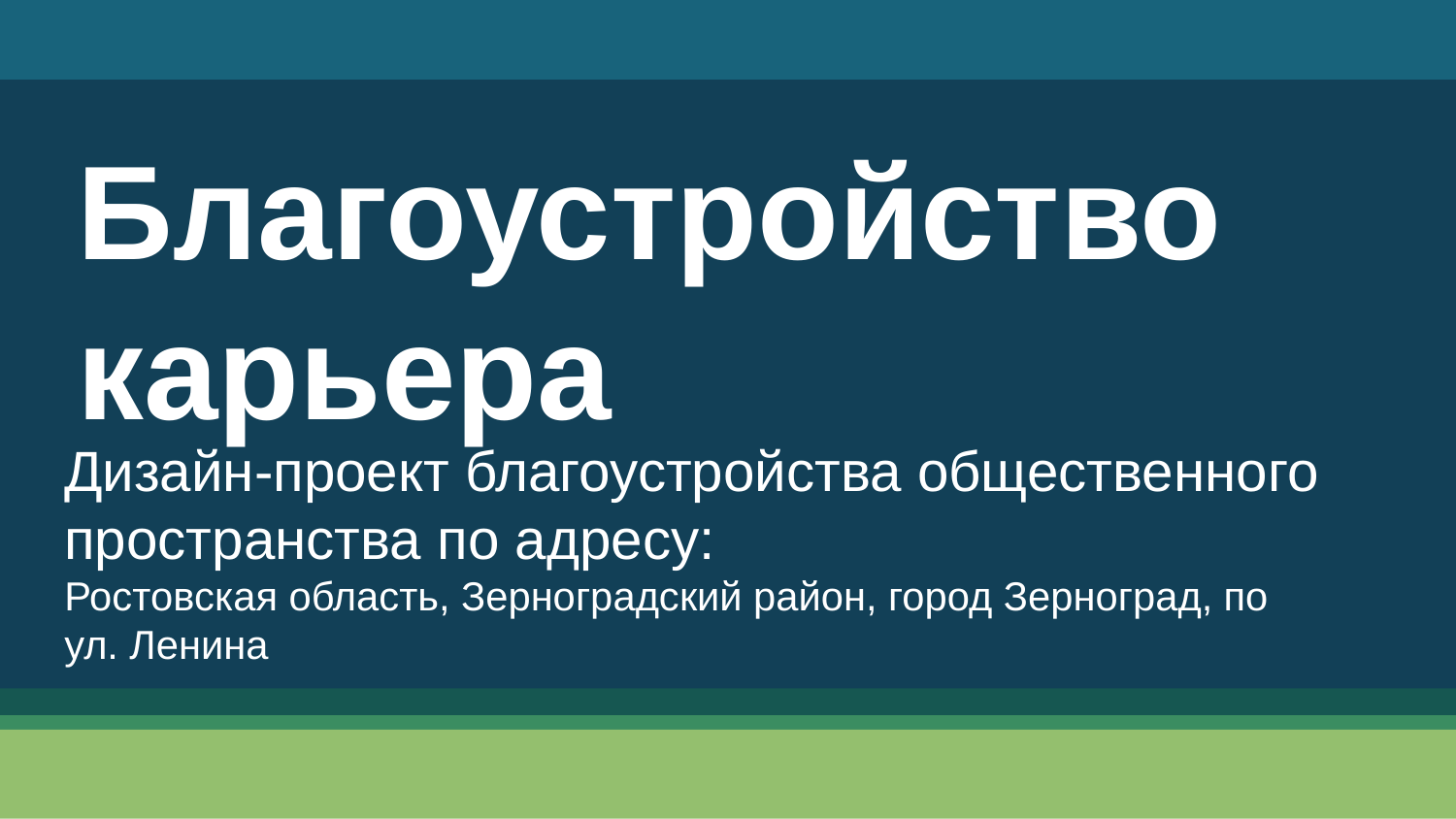

Благоустройство карьера
# Дизайн-проект благоустройства общественного пространства по адресу: Ростовская область, Зерноградский район, город Зерноград, по ул. Ленина